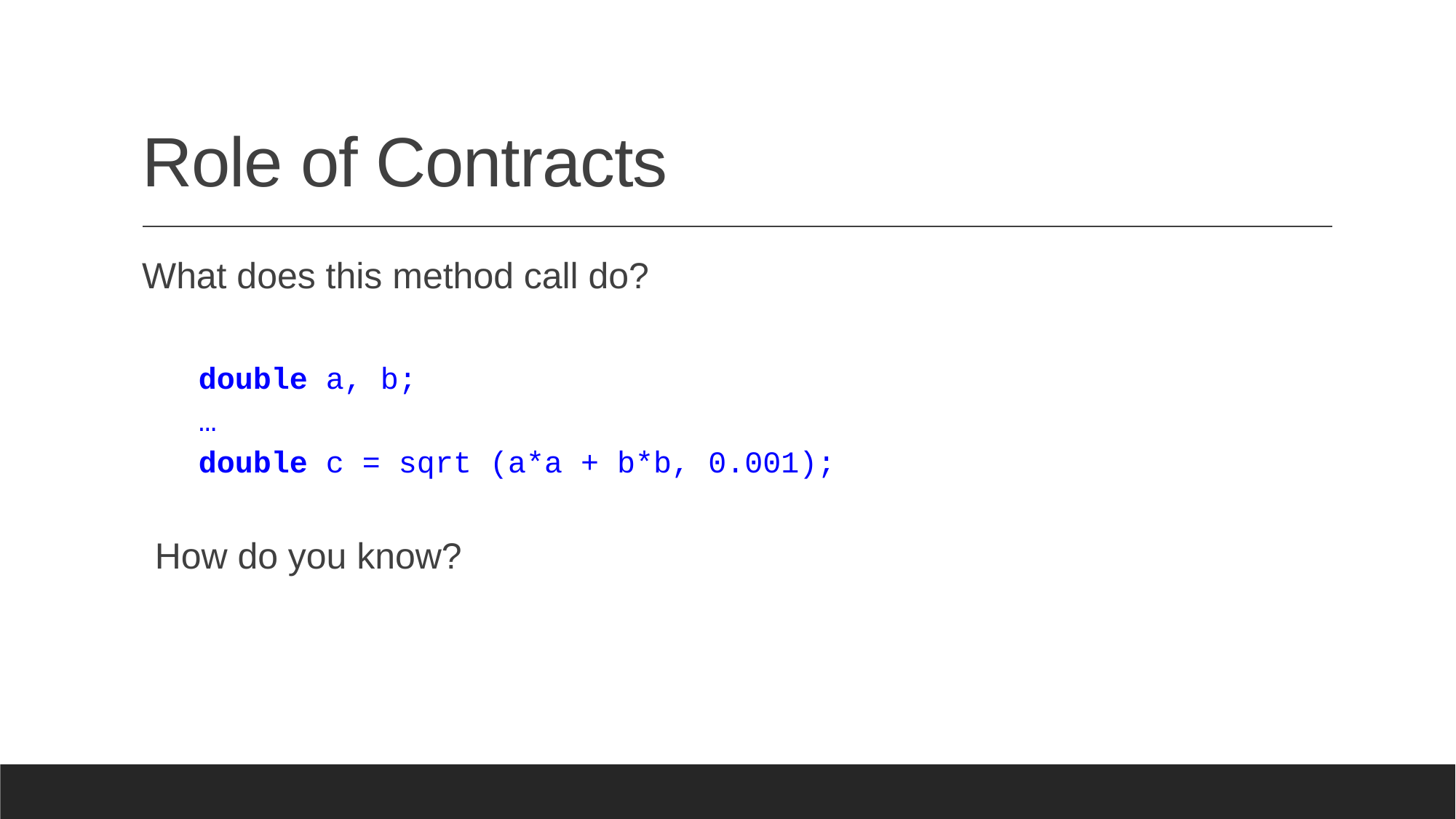

# Role of Contracts
What does this method call do?

double a, b;
…
double c = sqrt (a*a + b*b, 0.001);

How do you know?